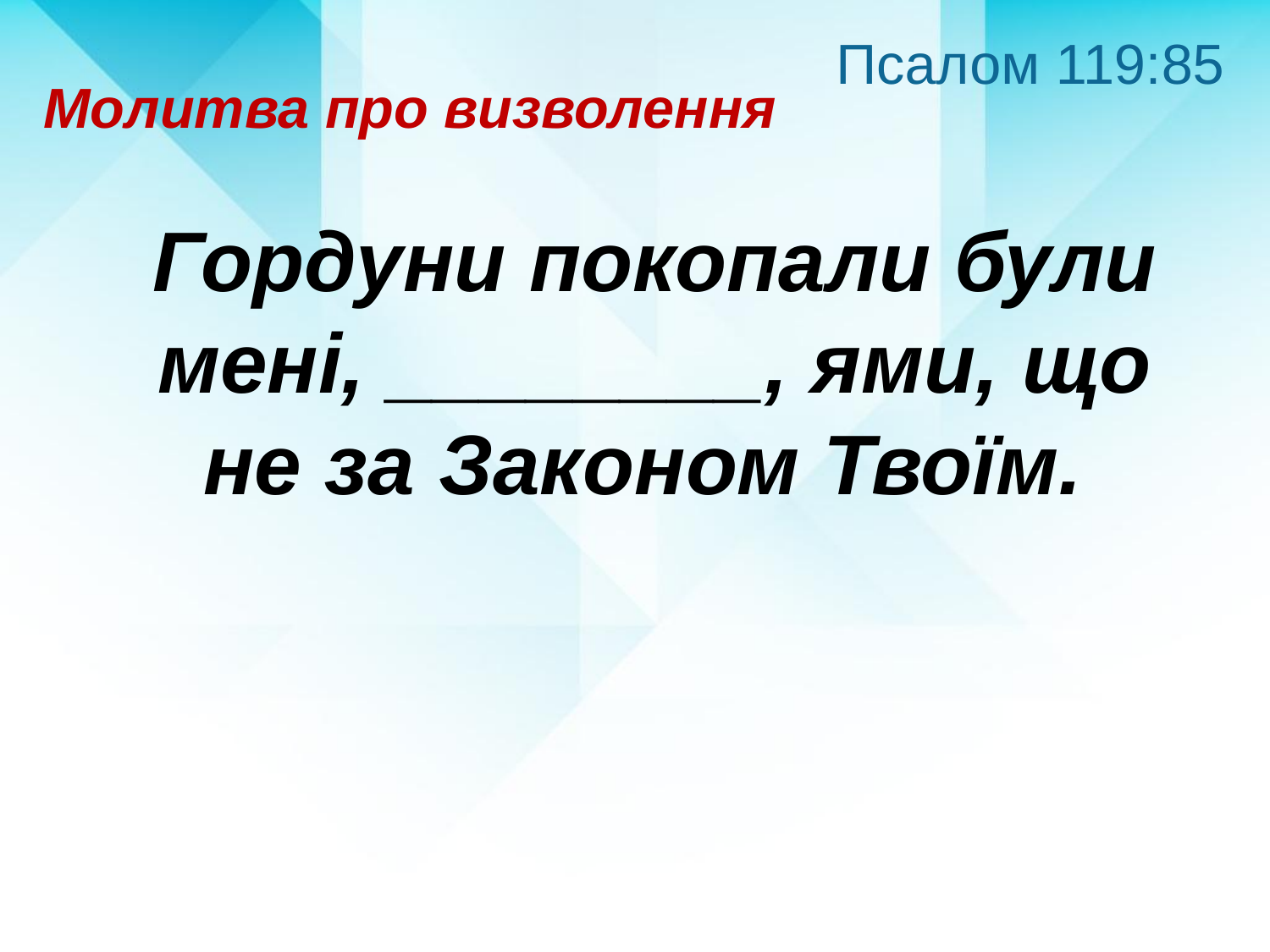

Псалом 119:85

Молитва про визволення

Гордуни покопали були мені, ________, ями, що не за Законом Твоїм.